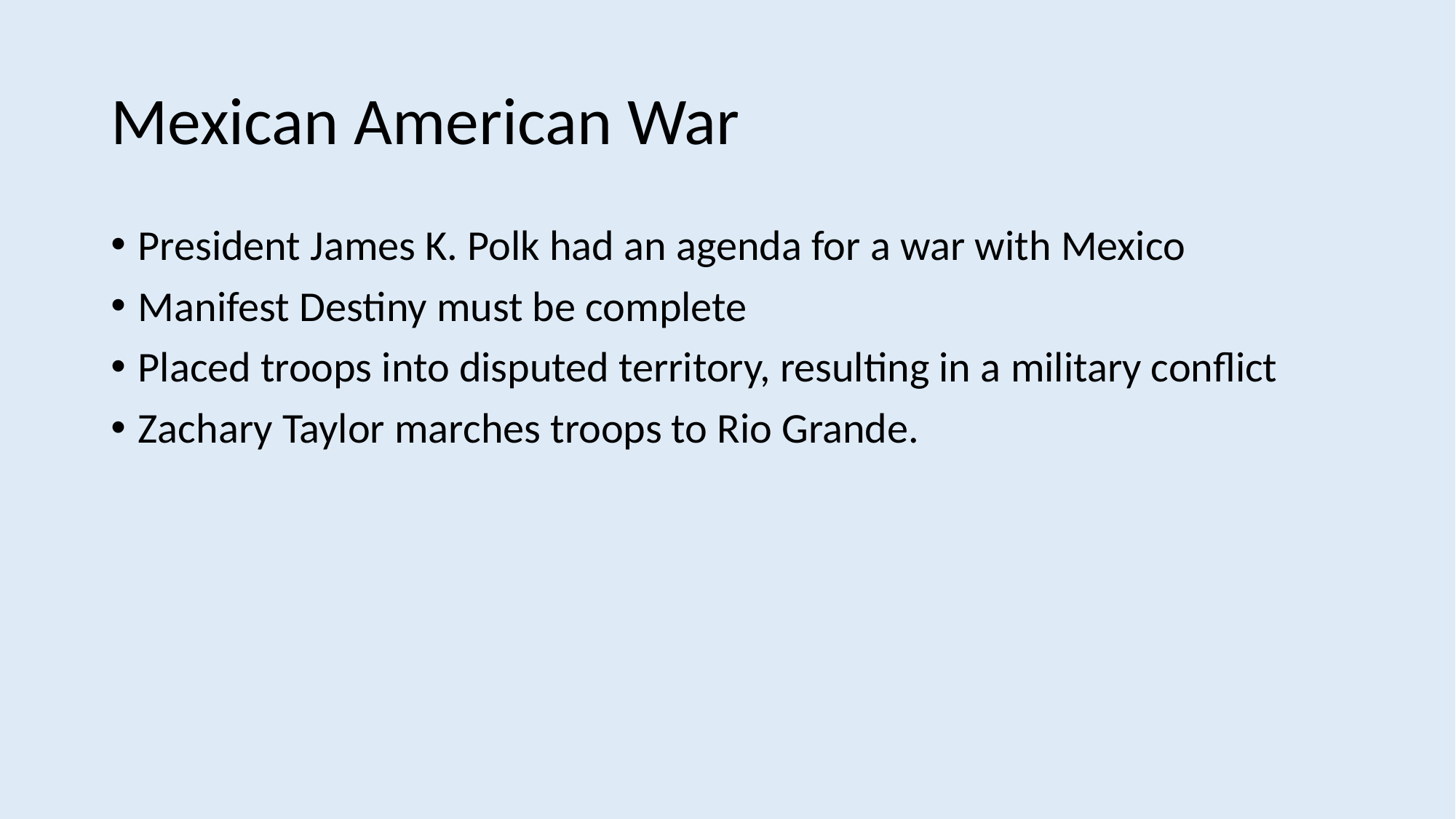

# Mexican American War
President James K. Polk had an agenda for a war with Mexico
Manifest Destiny must be complete
Placed troops into disputed territory, resulting in a military conflict
Zachary Taylor marches troops to Rio Grande.